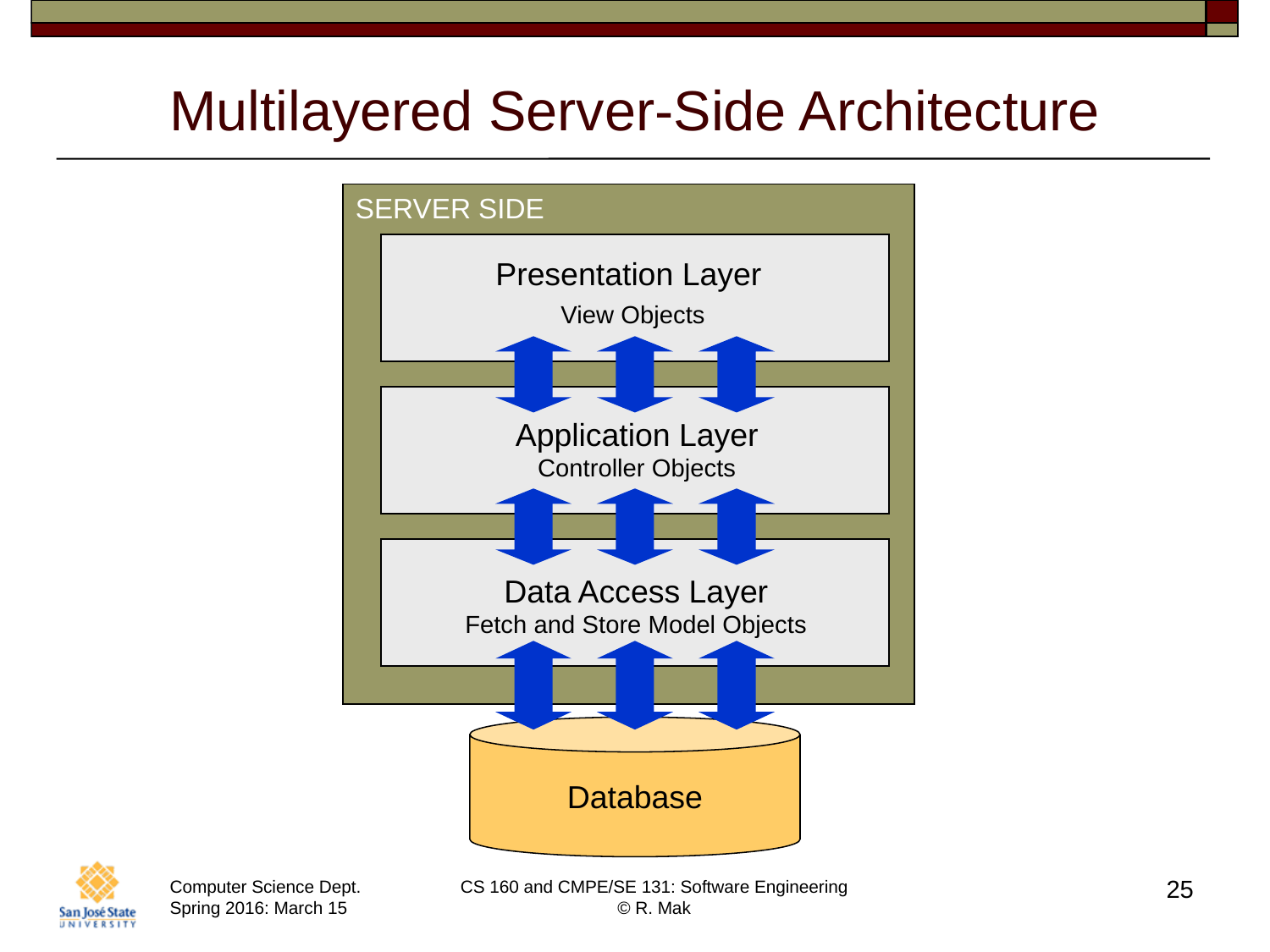

# Multilayered Server-Side Architecture

SERVER SIDE

Presentation Layer
 View Objects

Application Layer
Controller Objects

Data Access Layer
Fetch and Store Model Objects

Database
25